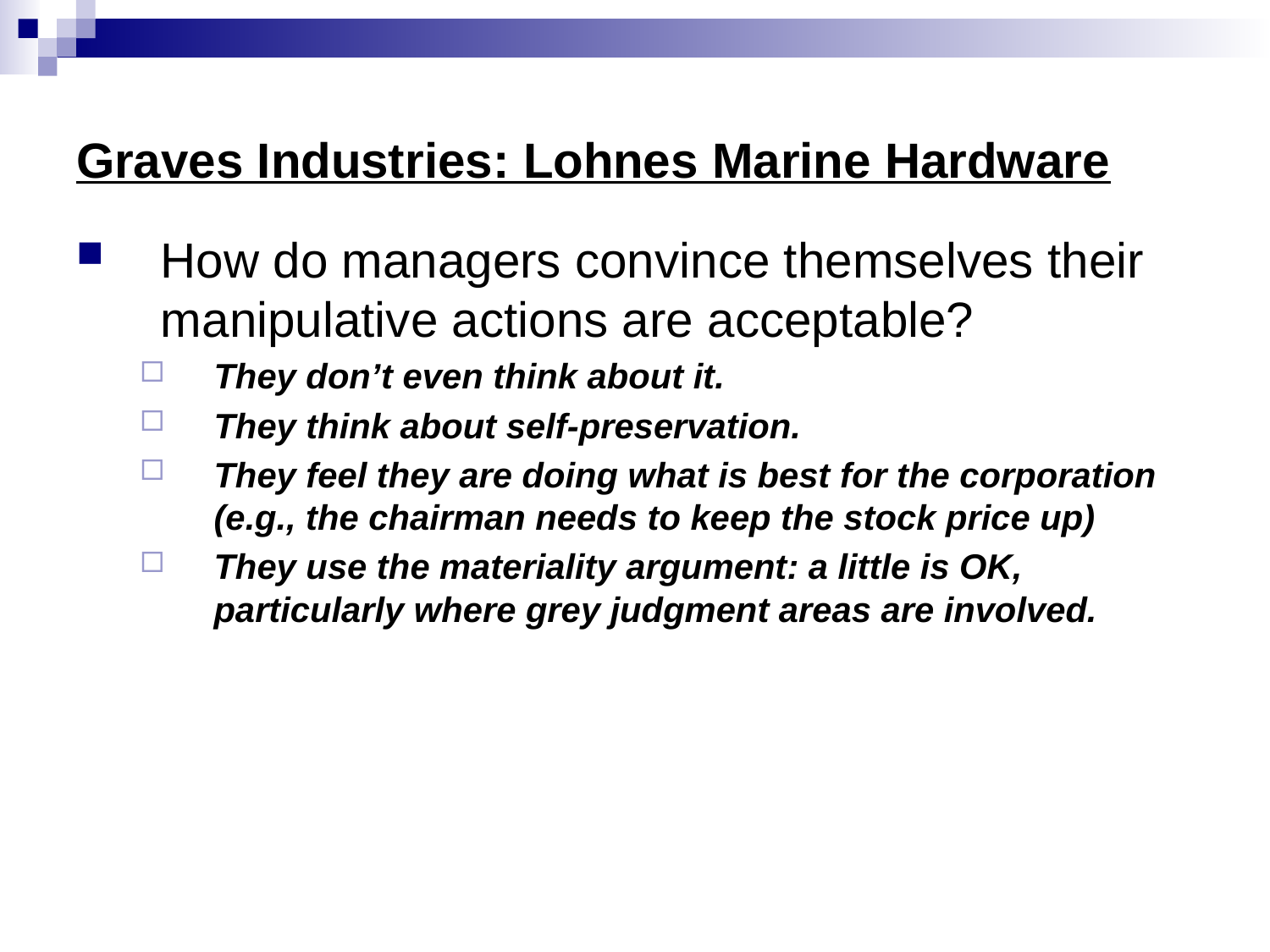

# Graves Industries: Lohnes Marine Hardware
How do managers convince themselves their manipulative actions are acceptable?
They don’t even think about it.
They think about self-preservation.
They feel they are doing what is best for the corporation (e.g., the chairman needs to keep the stock price up)
They use the materiality argument: a little is OK, particularly where grey judgment areas are involved.